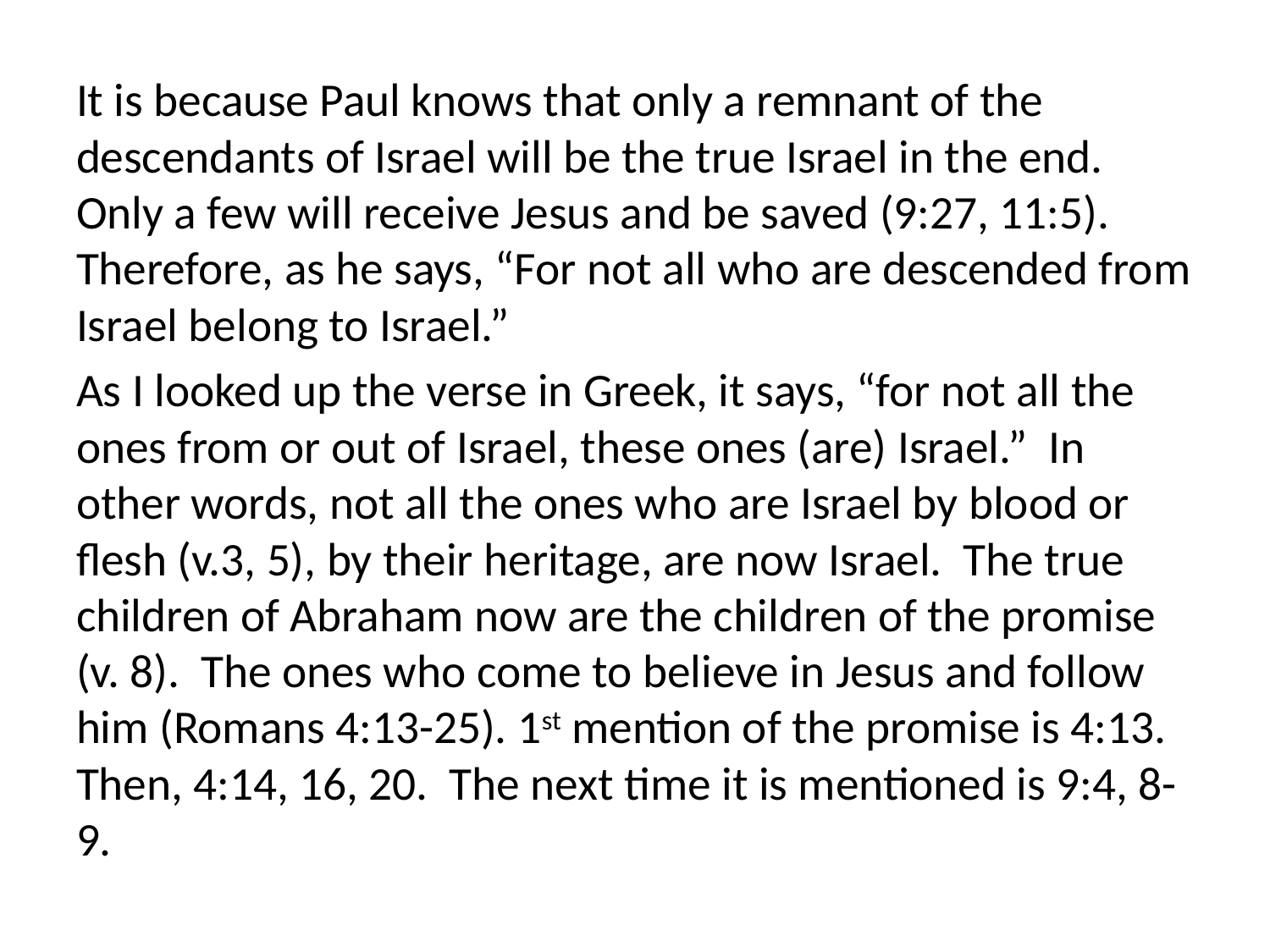

It is because Paul knows that only a remnant of the descendants of Israel will be the true Israel in the end.  Only a few will receive Jesus and be saved (9:27, 11:5).  Therefore, as he says, “For not all who are descended from Israel belong to Israel.”
As I looked up the verse in Greek, it says, “for not all the ones from or out of Israel, these ones (are) Israel.”  In other words, not all the ones who are Israel by blood or flesh (v.3, 5), by their heritage, are now Israel.  The true children of Abraham now are the children of the promise (v. 8).  The ones who come to believe in Jesus and follow him (Romans 4:13-25). 1st mention of the promise is 4:13.  Then, 4:14, 16, 20.  The next time it is mentioned is 9:4, 8-9.